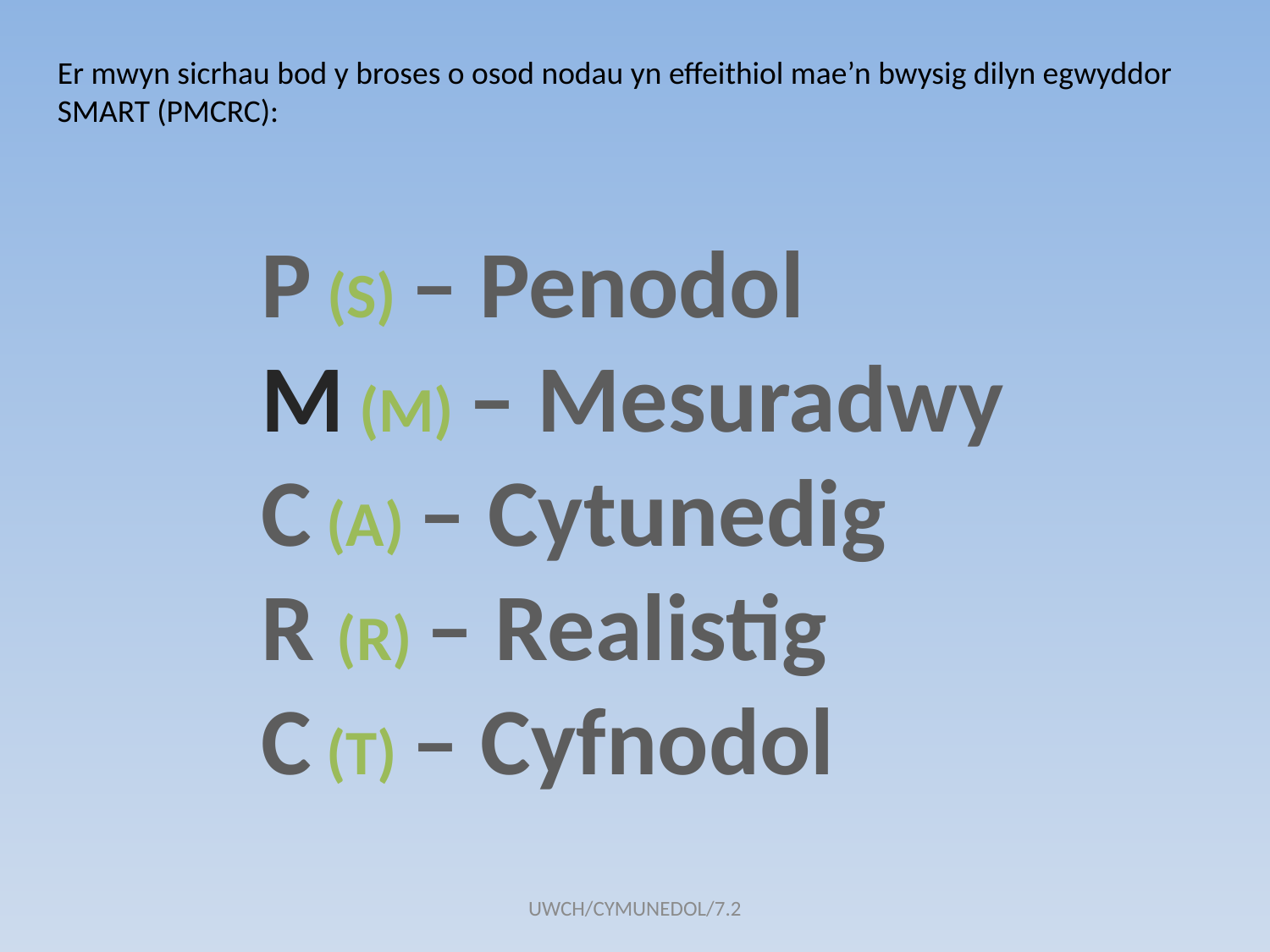

Er mwyn sicrhau bod y broses o osod nodau yn effeithiol mae’n bwysig dilyn egwyddor SMART (PMCRC):
P (S) – Penodol
M (M) – Mesuradwy
C (A) – Cytunedig
R (R) – Realistig
C (T) – Cyfnodol
UWCH/CYMUNEDOL/7.2